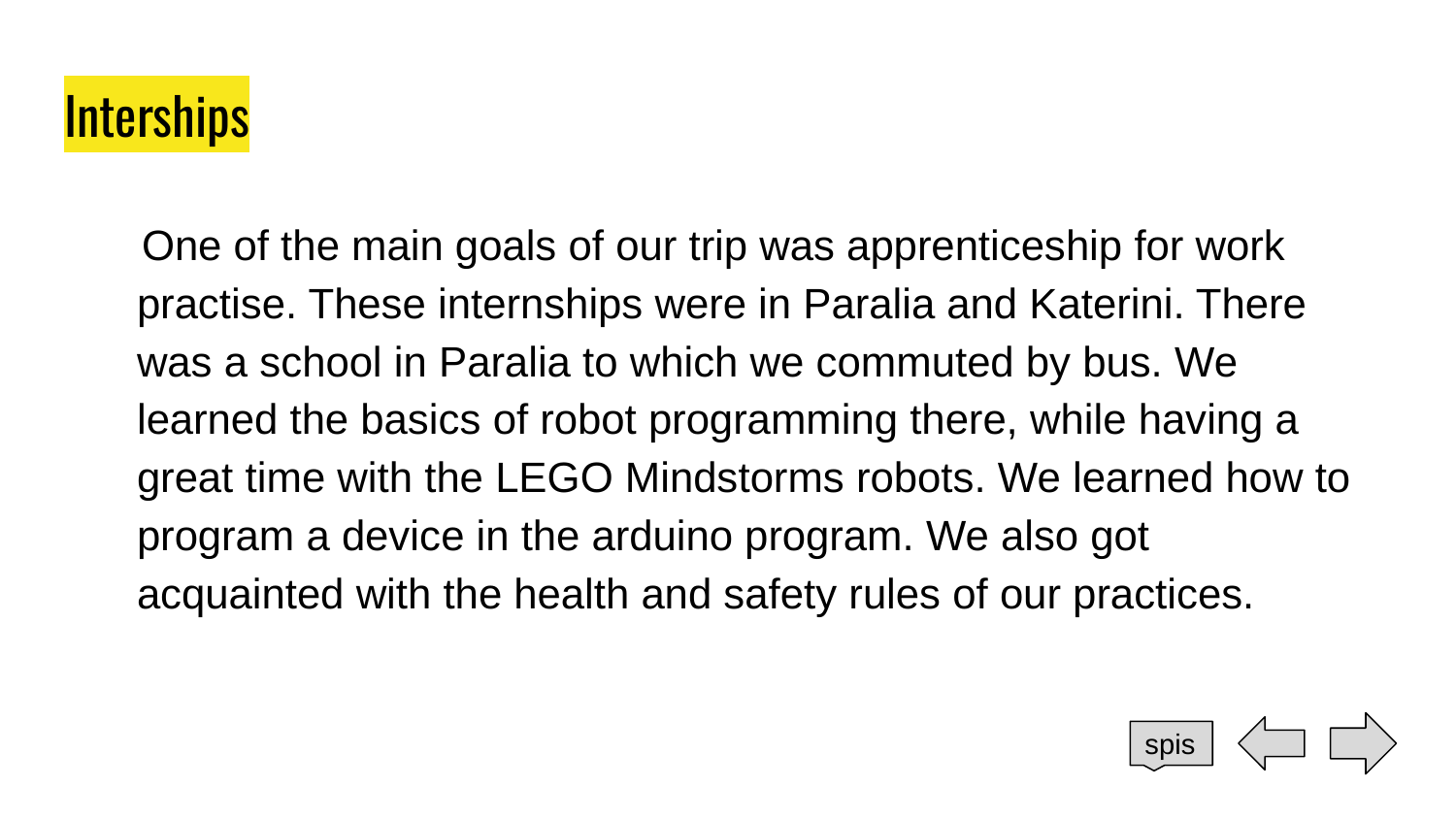

# Interships
     One of the main goals of our trip was apprenticeship for work practise. These internships were in Paralia and Katerini. There was a school in Paralia to which we commuted by bus. We learned the basics of robot programming there, while having a great time with the LEGO Mindstorms robots. We learned how to program a device in the arduino program. We also got acquainted with the health and safety rules of our practices.

spis